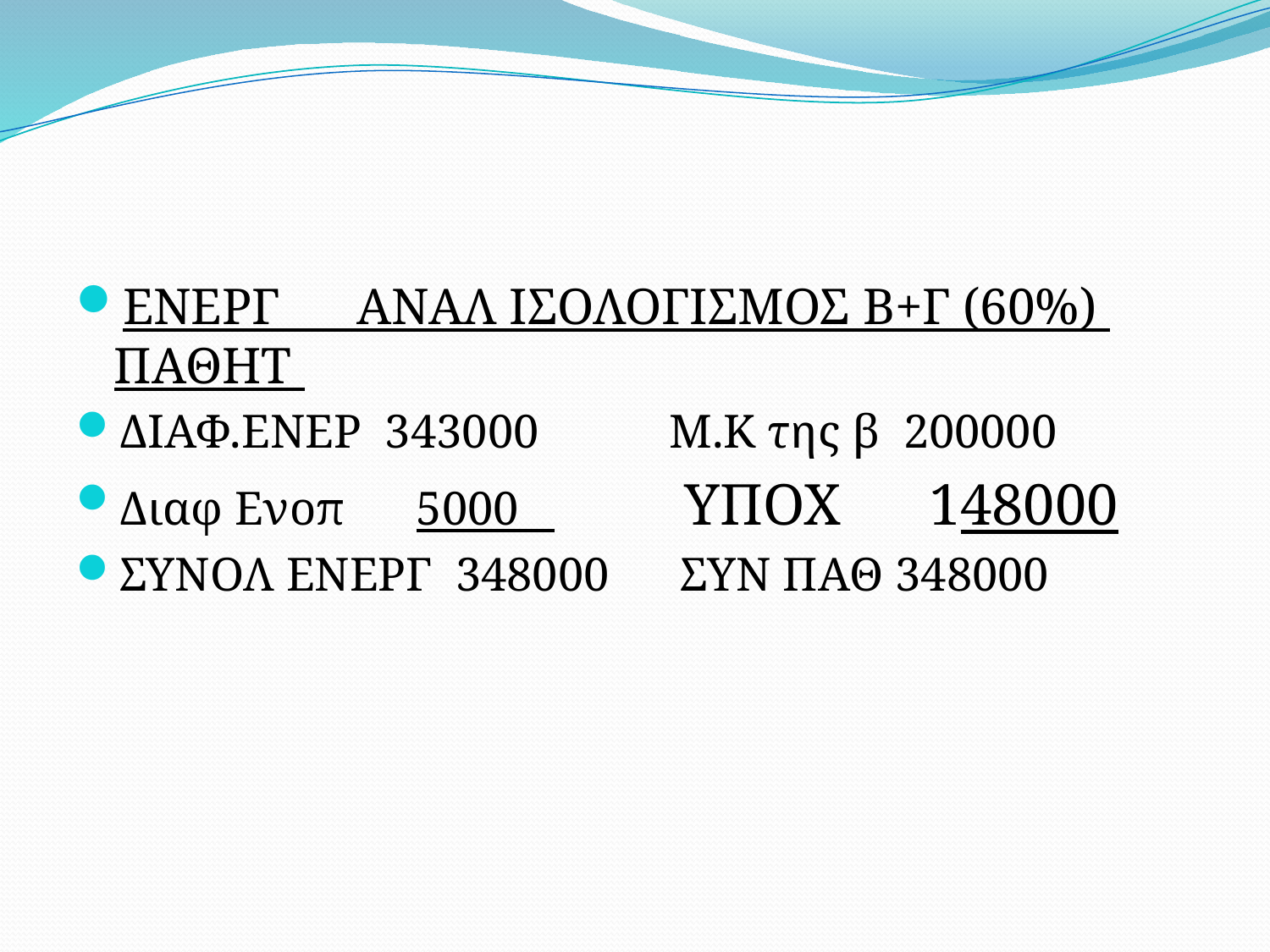

#
ΕΝΕΡΓ      ΑΝΑΛ ΙΣΟΛΟΓΙΣΜΟΣ Β+Γ (60%)  ΠΑΘΗΤ
ΔΙΑΦ.ΕΝΕΡ  343000           Μ.Κ της β  200000
Διαφ Ενοπ      5000              ΥΠΟΧ      148000
ΣΥΝΟΛ ΕΝΕΡΓ  348000      ΣΥΝ ΠΑΘ 348000